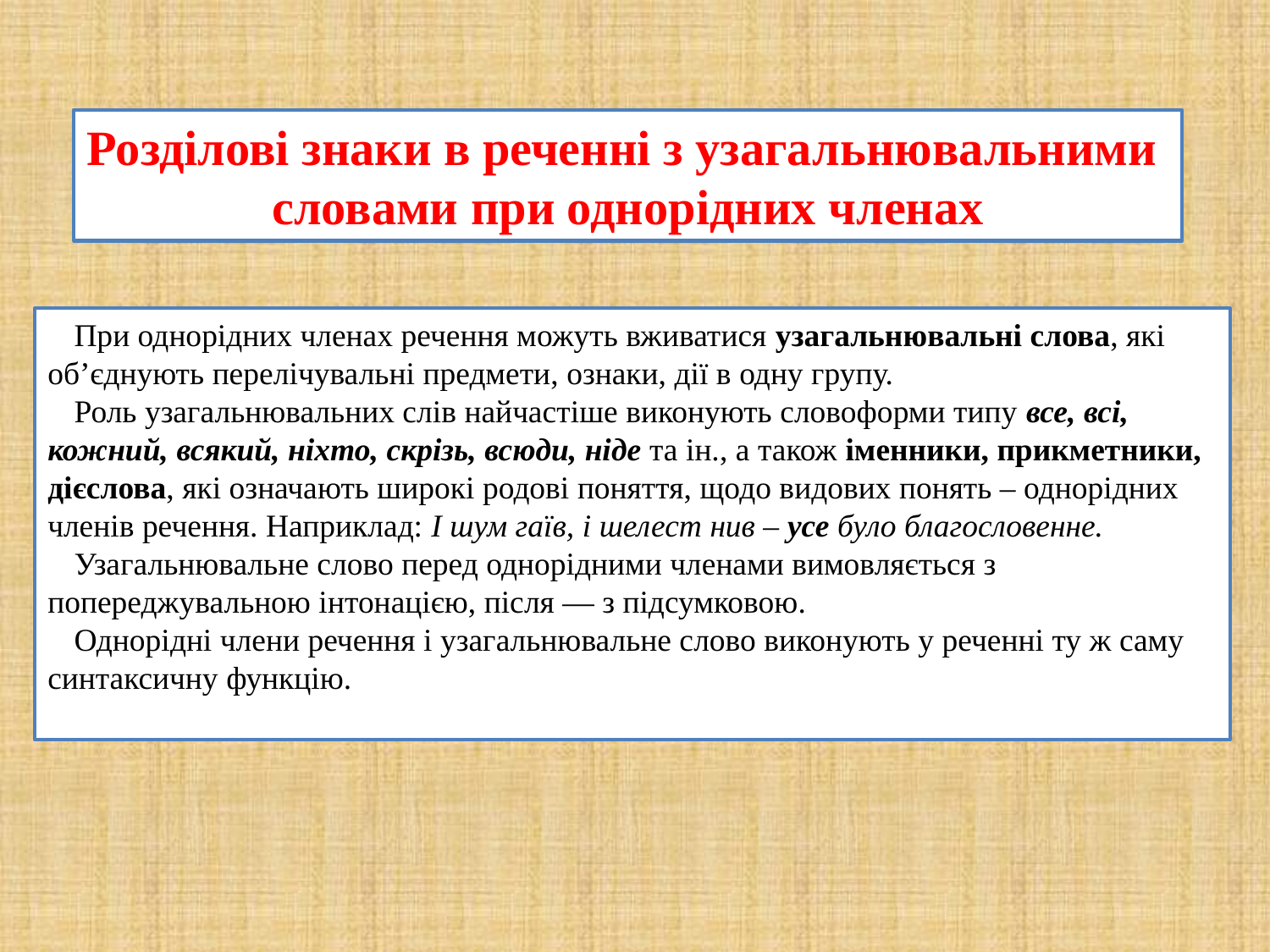

Розділові знаки в реченні з узагальнювальними
словами при однорідних членах
При однорідних членах речення можуть вживатися узагальнювальні слова, які об’єднують перелічувальні предмети, ознаки, дії в одну групу.
Роль узагальнювальних слів найчастіше виконують словоформи типу все, всі, кожний, всякий, ніхто, скрізь, всюди, ніде та ін., а також іменники, прикметники, дієслова, які означають широкі родові поняття, щодо видових понять – однорідних членів речення. Наприклад: І шум гаїв, і шелест нив – усе було благословенне.
Узагальнювальне слово перед однорідними членами вимовляється з попереджувальною інтонацією, після — з підсумковою.
Однорідні члени речення і узагальнювальне слово виконують у реченні ту ж саму синтаксичну функцію.